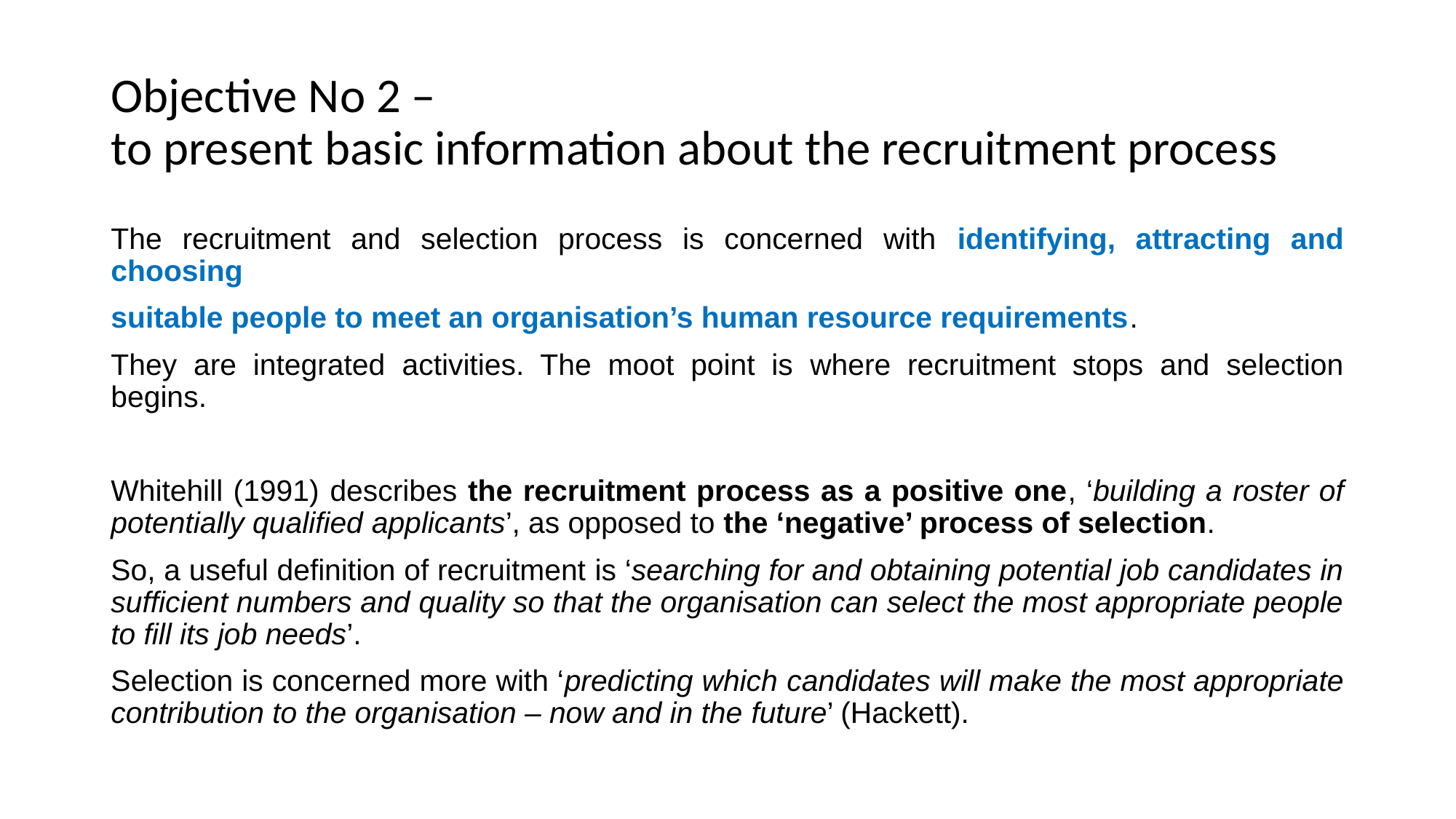

# Objective No 2 – to present basic information about the recruitment process
The recruitment and selection process is concerned with identifying, attracting and choosing
suitable people to meet an organisation’s human resource requirements.
They are integrated activities. The moot point is where recruitment stops and selection begins.

Whitehill (1991) describes the recruitment process as a positive one, ‘building a roster of potentially qualified applicants’, as opposed to the ‘negative’ process of selection.
So, a useful definition of recruitment is ‘searching for and obtaining potential job candidates in sufficient numbers and quality so that the organisation can select the most appropriate people to fill its job needs’.
Selection is concerned more with ‘predicting which candidates will make the most appropriate contribution to the organisation – now and in the future’ (Hackett).